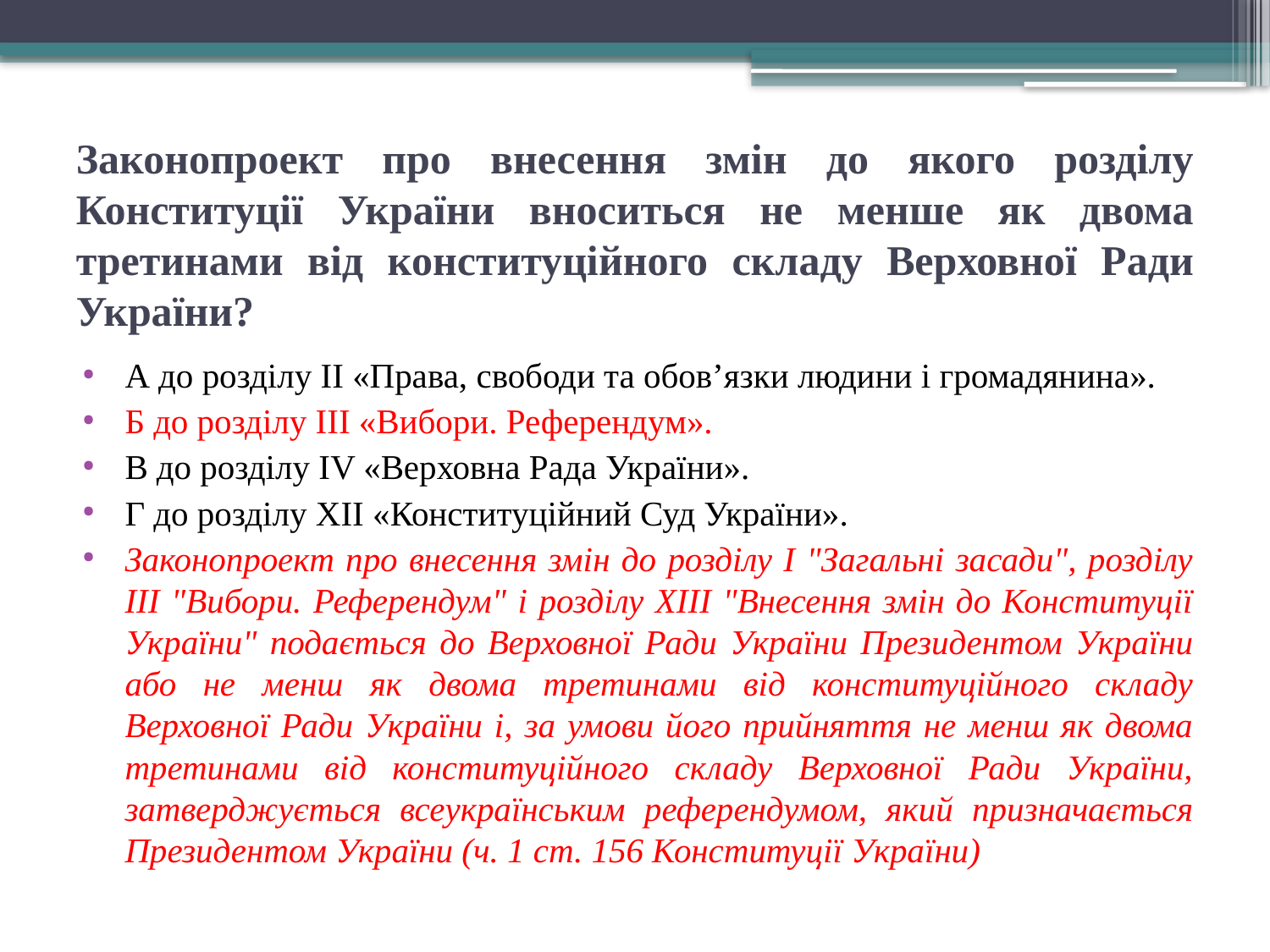

# Законопроект про внесення змін до якого розділу Конституції України вноситься не менше як двома третинами від конституційного складу Верховної Ради України?
А до розділу ІІ «Права, свободи та обов’язки людини і громадянина».
Б до розділу ІІІ «Вибори. Референдум».
В до розділу ІV «Верховна Рада України».
Г до розділу ХII «Конституційний Суд України».
Законопроект про внесення змін до розділу I "Загальні засади", розділу III "Вибори. Референдум" і розділу XIII "Внесення змін до Конституції України" подається до Верховної Ради України Президентом України або не менш як двома третинами від конституційного складу Верховної Ради України і, за умови його прийняття не менш як двома третинами від конституційного складу Верховної Ради України, затверджується всеукраїнським референдумом, який призначається Президентом України (ч. 1 ст. 156 Конституції України)